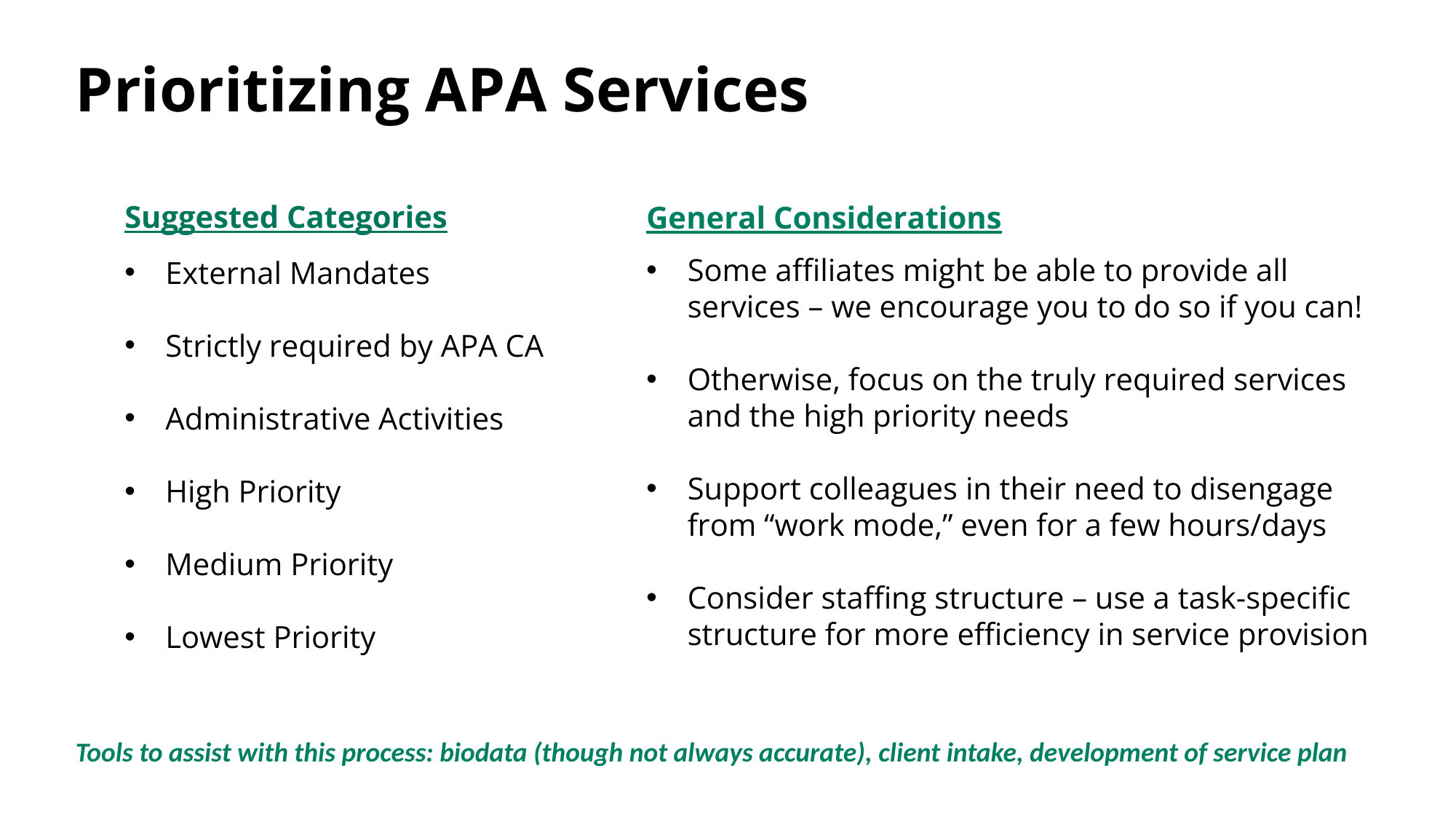

Prioritizing APA Services
Suggested Categories

External Mandates

Strictly required by APA CA

Administrative Activities

High Priority

Medium Priority

Lowest Priority
General Considerations

Some affiliates might be able to provide all services – we encourage you to do so if you can!

Otherwise, focus on the truly required services and the high priority needs

Support colleagues in their need to disengage from “work mode,” even for a few hours/days

Consider staffing structure – use a task-specific structure for more efficiency in service provision
Tools to assist with this process: biodata (though not always accurate), client intake, development of service plan